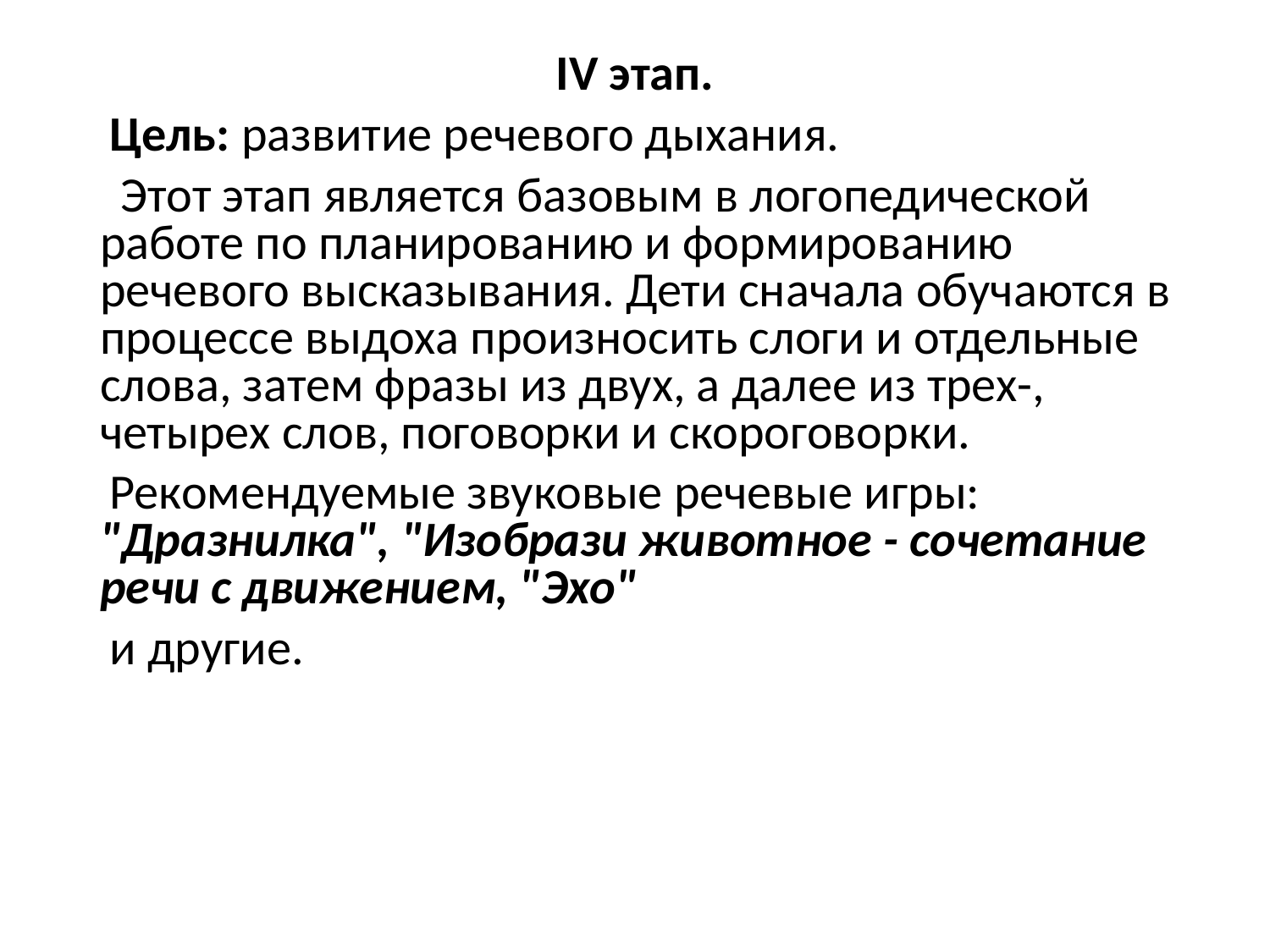

IV этап.
   Цель: развитие речевого дыхания.
    Этот этап является базовым в логопедической работе по планированию и формированию речевого высказывания. Дети сначала обучаются в процессе выдоха произносить слоги и отдельные слова, затем фразы из двух, а далее из трех-, четырех слов, поговорки и скороговорки.
   Рекомендуемые звуковые речевые игры: "Дразнилка", "Изобрази животное - сочетание речи с движением, "Эхо"
   и другие.